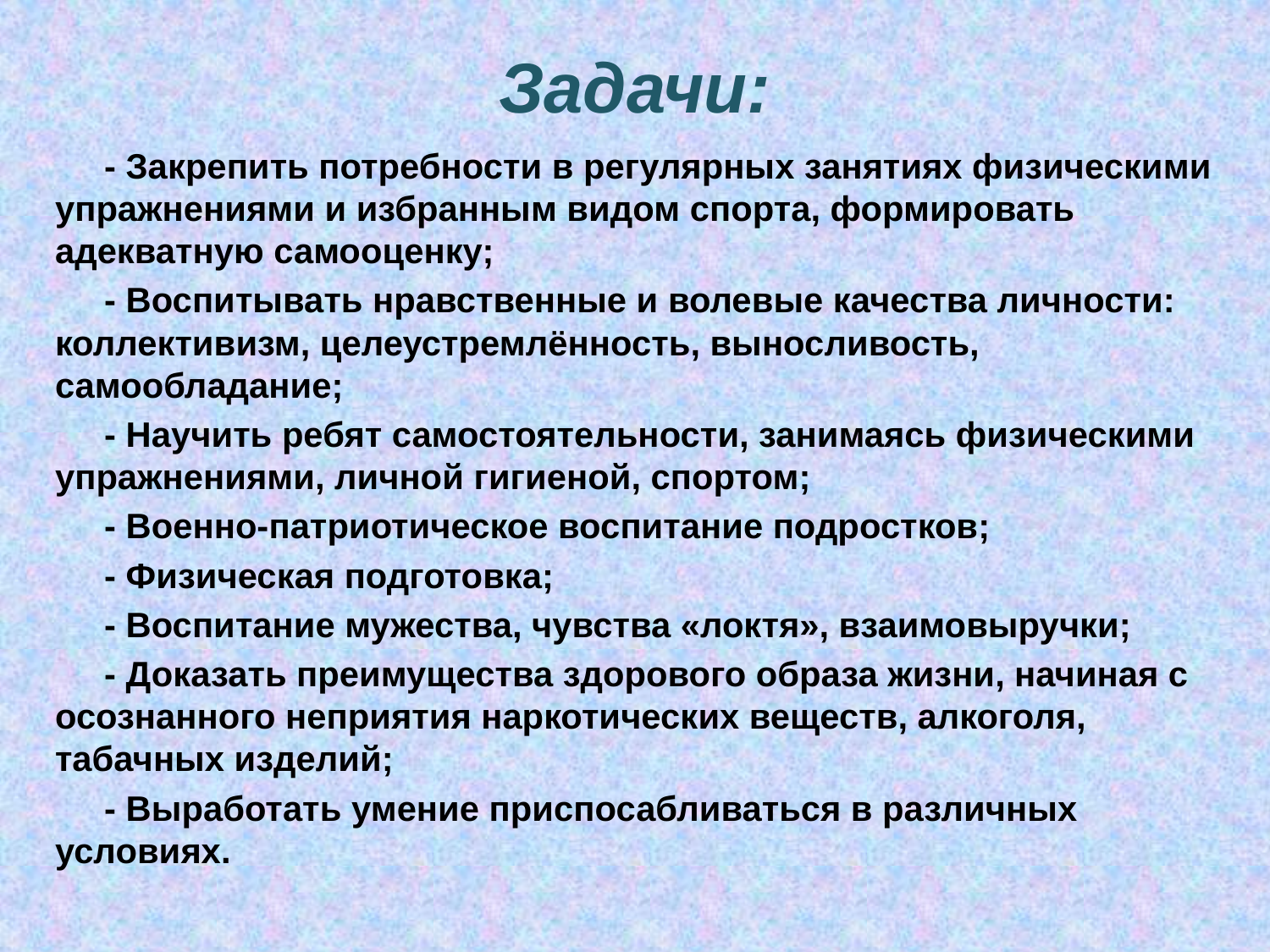

# Задачи:
- Закрепить потребности в регулярных занятиях физическими упражнениями и избранным видом спорта, формировать адекватную самооценку;
- Воспитывать нравственные и волевые качества личности: коллективизм, целеустремлённость, выносливость, самообладание;
- Научить ребят самостоятельности, занимаясь физическими упражнениями, личной гигиеной, спортом;
- Военно-патриотическое воспитание подростков;
- Физическая подготовка;
- Воспитание мужества, чувства «локтя», взаимовыручки;
- Доказать преимущества здорового образа жизни, начиная с осознанного неприятия наркотических веществ, алкоголя, табачных изделий;
- Выработать умение приспосабливаться в различных условиях.